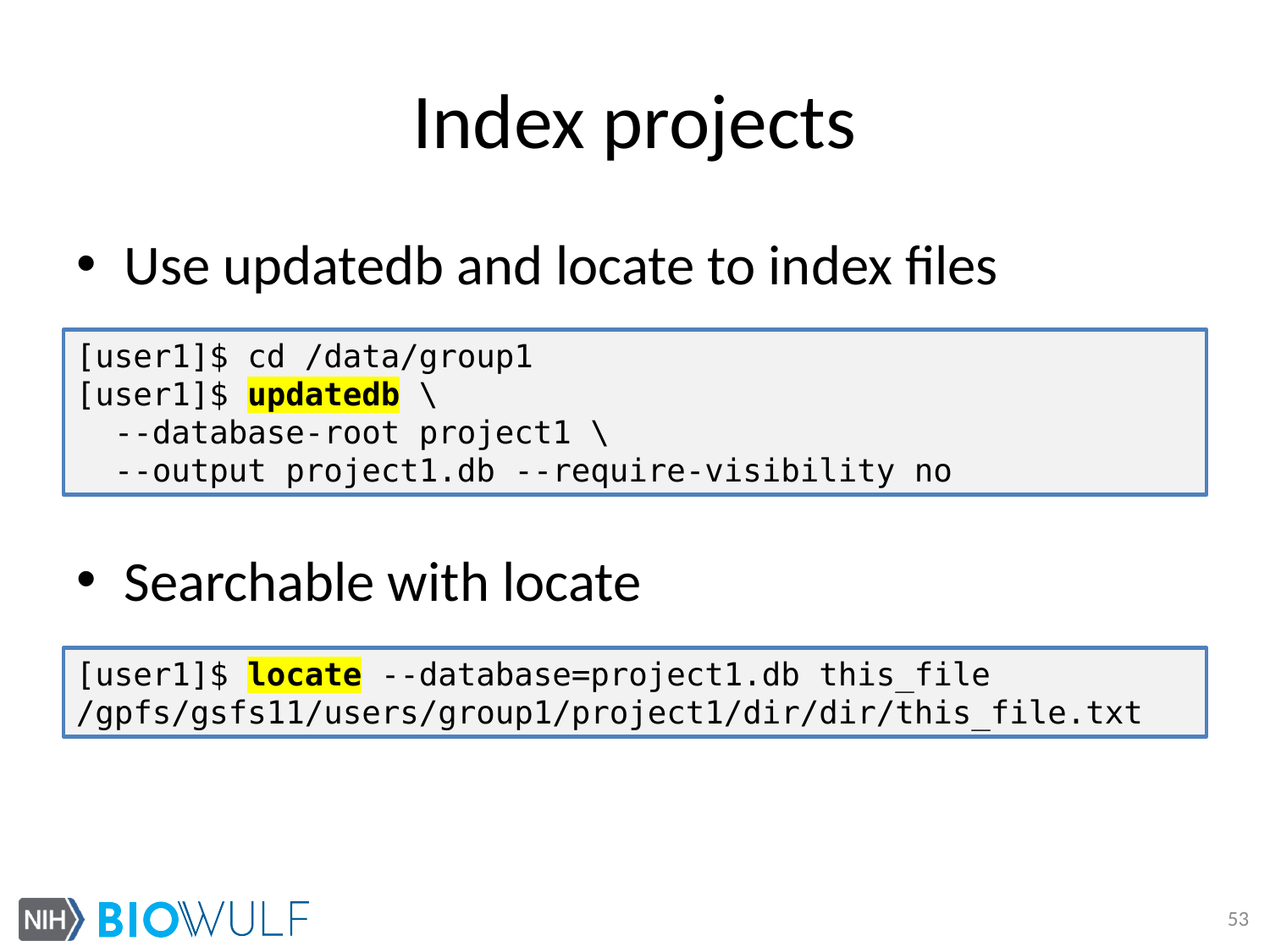

# Index projects
Use updatedb and locate to index files

Searchable with locate
[user1]$ cd /data/group1
[user1]$ updatedb \
  --database-root project1 \
  --output project1.db --require-visibility no
[user1]$ locate --database=project1.db this_file
/gpfs/gsfs11/users/group1/project1/dir/dir/this_file.txt
53